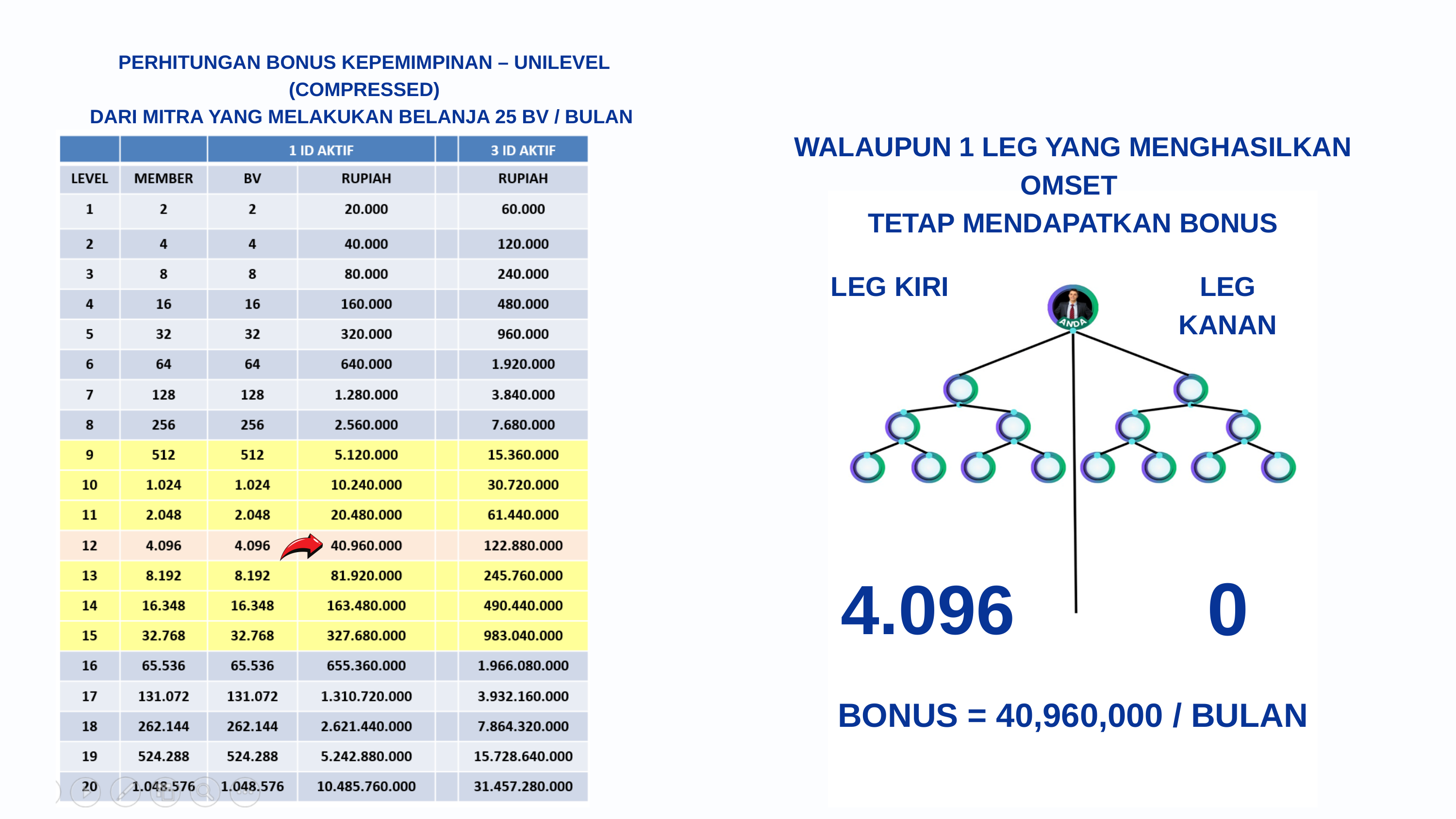

PERHITUNGAN BONUS KEPEMIMPINAN – UNILEVEL (COMPRESSED)
DARI MITRA YANG MELAKUKAN BELANJA 25 BV / BULAN
WALAUPUN 1 LEG YANG MENGHASILKAN OMSET
TETAP MENDAPATKAN BONUS

LEG KIRI
LEG KANAN

0
4.096
BONUS = 40,960,000 / BULAN